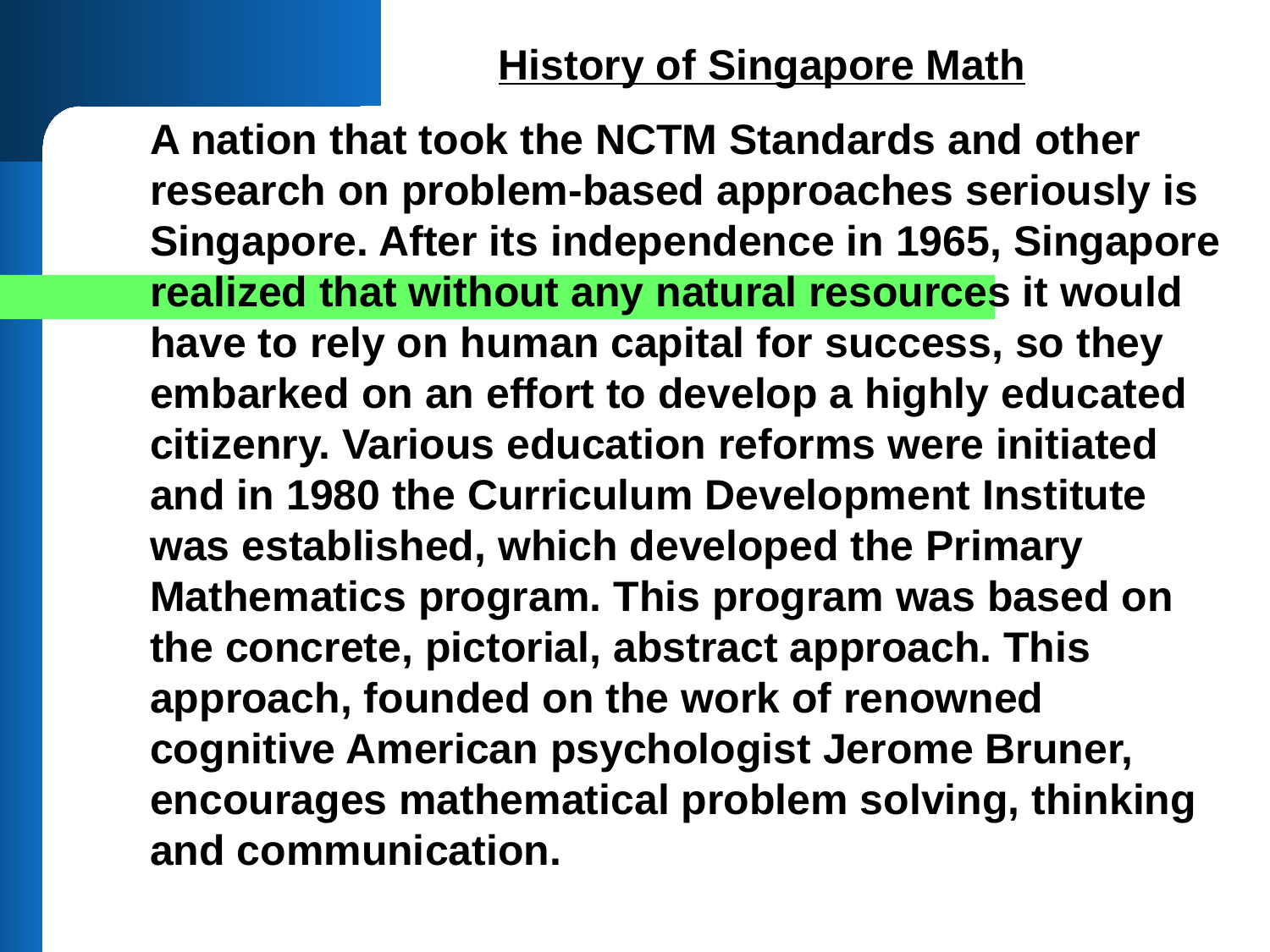

History of Singapore Math

A nation that took the NCTM Standards and other research on problem-based approaches seriously is Singapore. After its independence in 1965, Singapore realized that without any natural resources it would have to rely on human capital for success, so they embarked on an effort to develop a highly educated citizenry. Various education reforms were initiated and in 1980 the Curriculum Development Institute was established, which developed the Primary Mathematics program. This program was based on the concrete, pictorial, abstract approach. This approach, founded on the work of renowned cognitive American psychologist Jerome Bruner, encourages mathematical problem solving, thinking and communication.